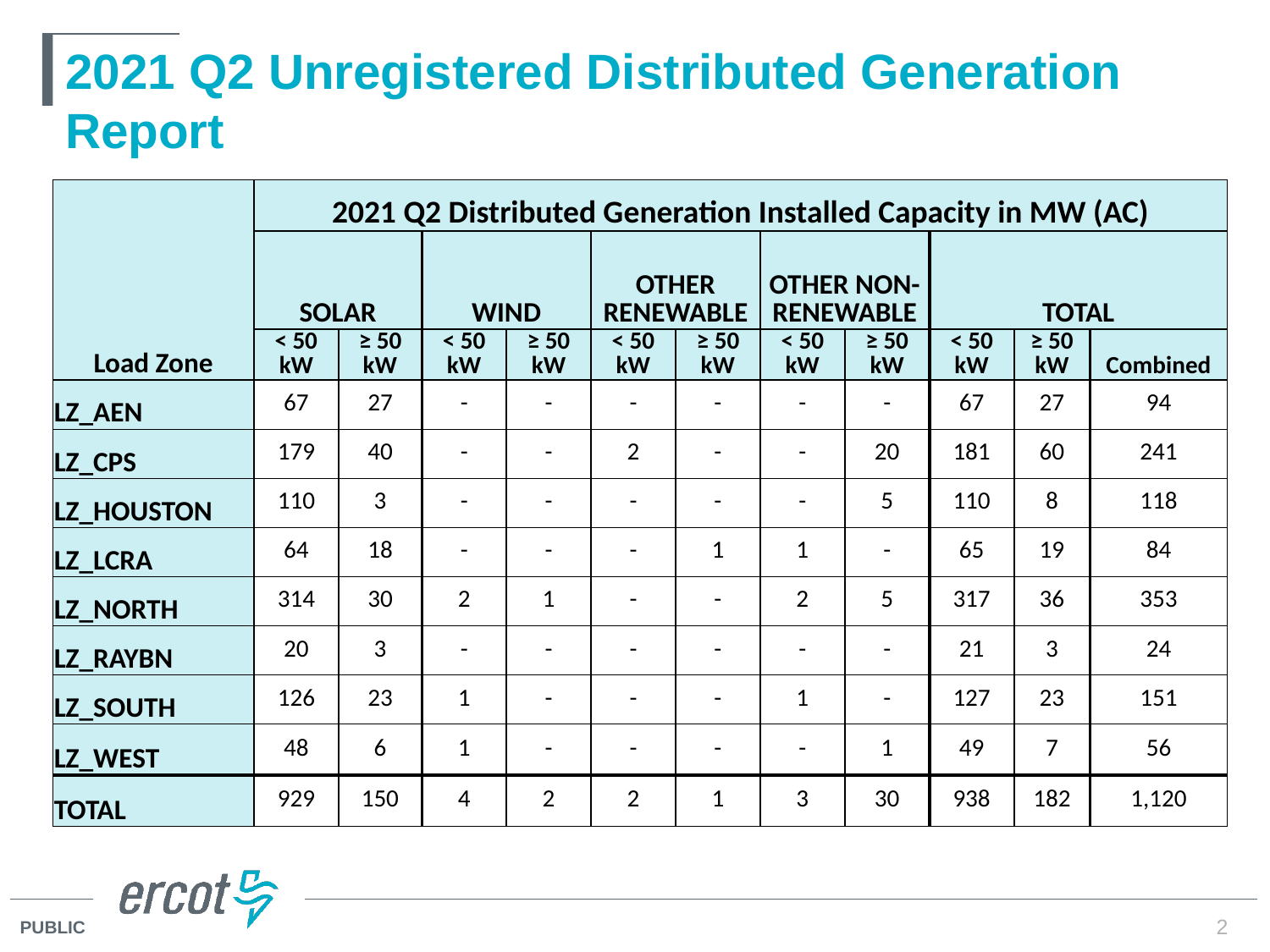

# 2021 Q2 Unregistered Distributed Generation Report
| Load Zone | 2021 Q2 Distributed Generation Installed Capacity in MW (AC) |  |  |  |  |  |  |  |  |  |  |
| --- | --- | --- | --- | --- | --- | --- | --- | --- | --- | --- | --- |
|  | SOLAR |  | WIND |  | OTHER RENEWABLE |  | OTHER NON-RENEWABLE |  | TOTAL |  |  |
|  | < 50 kW | ≥ 50 kW | < 50 kW | ≥ 50 kW | < 50 kW | ≥ 50 kW | < 50 kW | ≥ 50 kW | < 50 kW | ≥ 50 kW | Combined |
| LZ\_AEN | 67 | 27 | - | - | - | - | - | - | 67 | 27 | 94 |
| LZ\_CPS | 179 | 40 | - | - | 2 | - | - | 20 | 181 | 60 | 241 |
| LZ\_HOUSTON | 110 | 3 | - | - | - | - | - | 5 | 110 | 8 | 118 |
| LZ\_LCRA | 64 | 18 | - | - | - | 1 | 1 | - | 65 | 19 | 84 |
| LZ\_NORTH | 314 | 30 | 2 | 1 | - | - | 2 | 5 | 317 | 36 | 353 |
| LZ\_RAYBN | 20 | 3 | - | - | - | - | - | - | 21 | 3 | 24 |
| LZ\_SOUTH | 126 | 23 | 1 | - | - | - | 1 | - | 127 | 23 | 151 |
| LZ\_WEST | 48 | 6 | 1 | - | - | - | - | 1 | 49 | 7 | 56 |
| TOTAL | 929 | 150 | 4 | 2 | 2 | 1 | 3 | 30 | 938 | 182 | 1,120 |
2